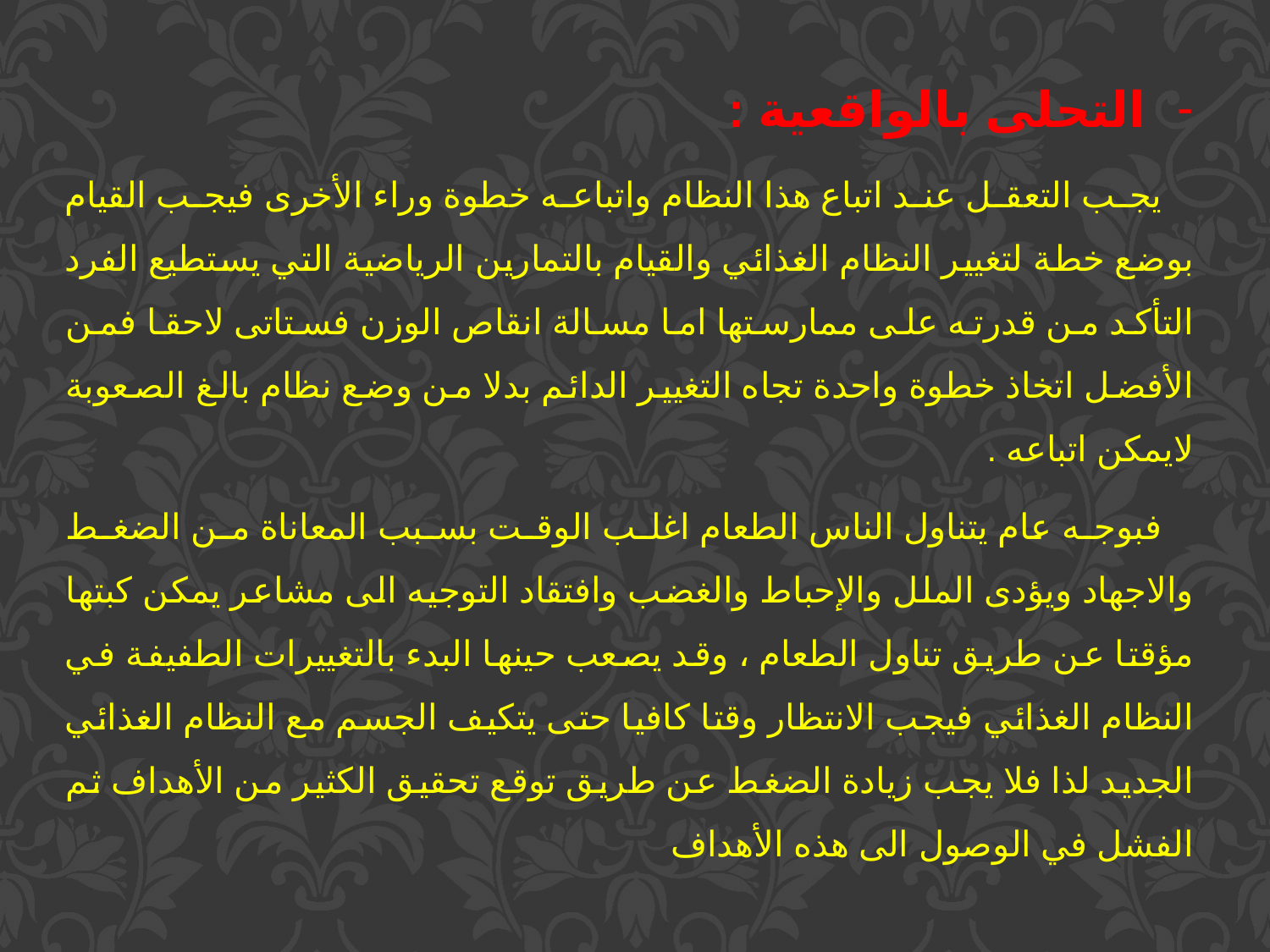

التحلى بالواقعية :
يجب التعقل عند اتباع هذا النظام واتباعه خطوة وراء الأخرى فيجب القيام بوضع خطة لتغيير النظام الغذائي والقيام بالتمارين الرياضية التي يستطيع الفرد التأكد من قدرته على ممارستها اما مسالة انقاص الوزن فستاتى لاحقا فمن الأفضل اتخاذ خطوة واحدة تجاه التغيير الدائم بدلا من وضع نظام بالغ الصعوبة لايمكن اتباعه .
فبوجه عام يتناول الناس الطعام اغلب الوقت بسبب المعاناة من الضغط والاجهاد ويؤدى الملل والإحباط والغضب وافتقاد التوجيه الى مشاعر يمكن كبتها مؤقتا عن طريق تناول الطعام ، وقد يصعب حينها البدء بالتغييرات الطفيفة في النظام الغذائي فيجب الانتظار وقتا كافيا حتى يتكيف الجسم مع النظام الغذائي الجديد لذا فلا يجب زيادة الضغط عن طريق توقع تحقيق الكثير من الأهداف ثم الفشل في الوصول الى هذه الأهداف